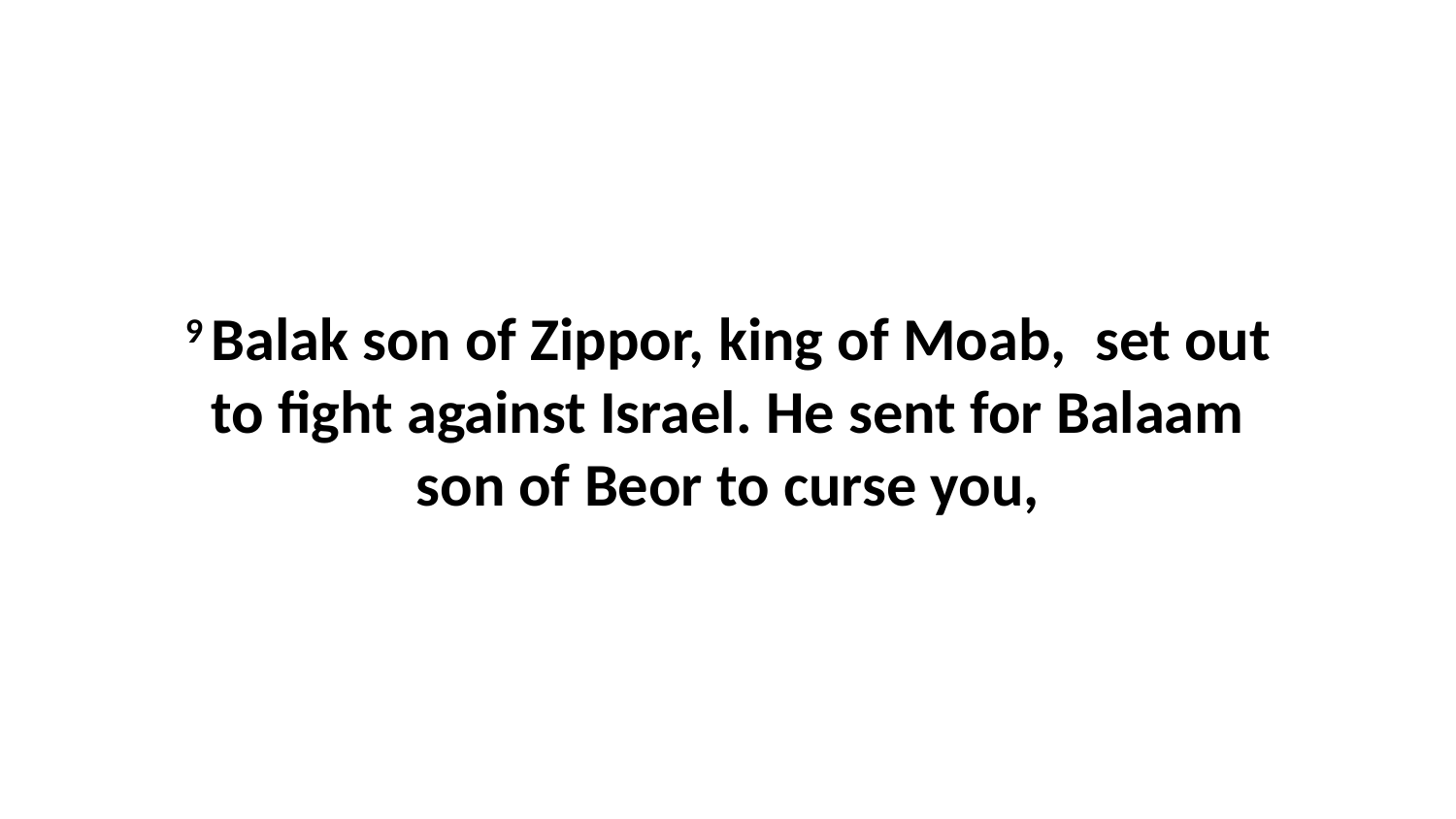

9 Balak son of Zippor, king of Moab,  set out to fight against Israel. He sent for Balaam son of Beor to curse you,